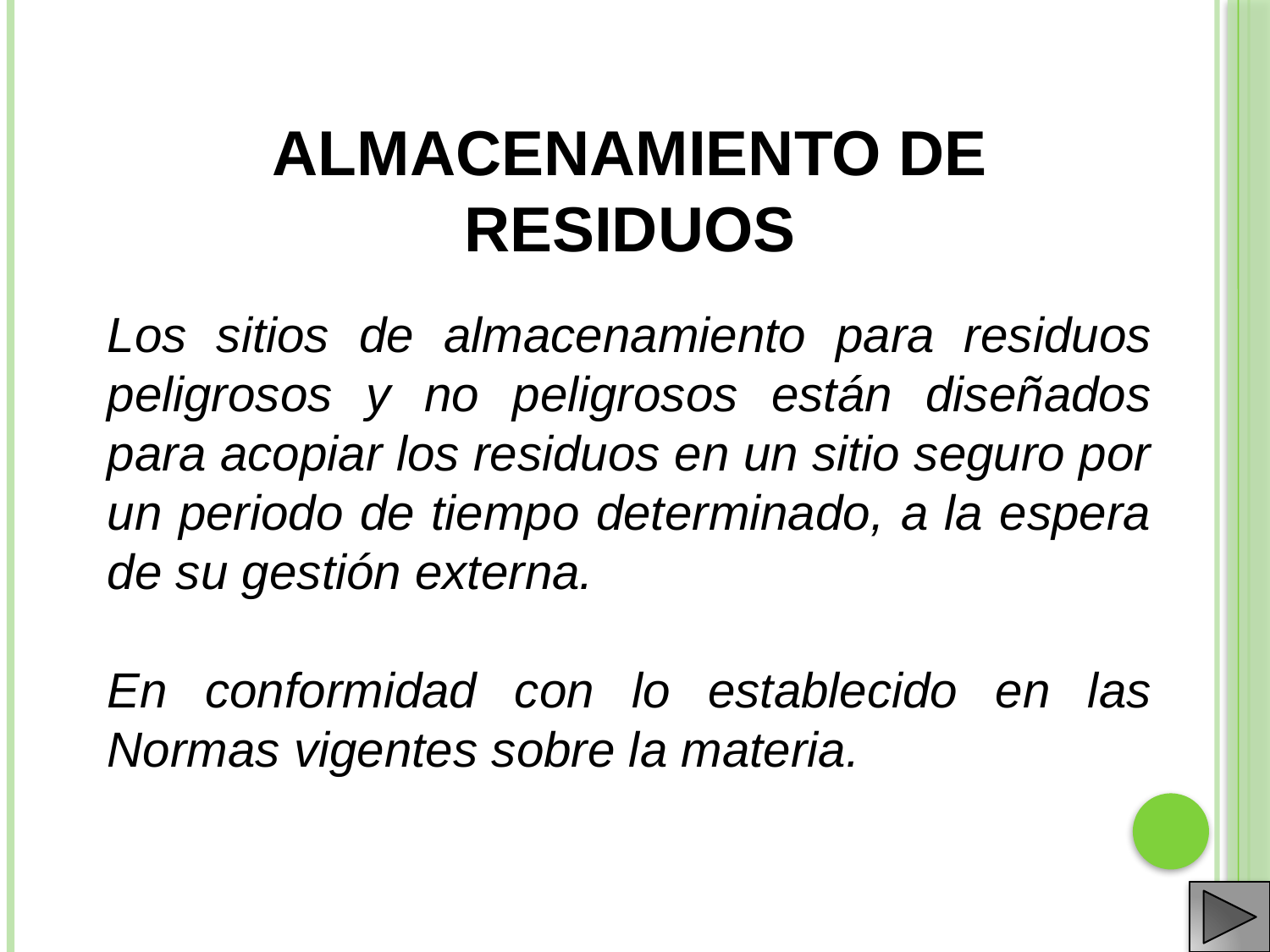

ALMACENAMIENTO DE RESIDUOS

Los sitios de almacenamiento para residuos peligrosos y no peligrosos están diseñados para acopiar los residuos en un sitio seguro por un periodo de tiempo determinado, a la espera de su gestión externa.

En conformidad con lo establecido en las Normas vigentes sobre la materia.